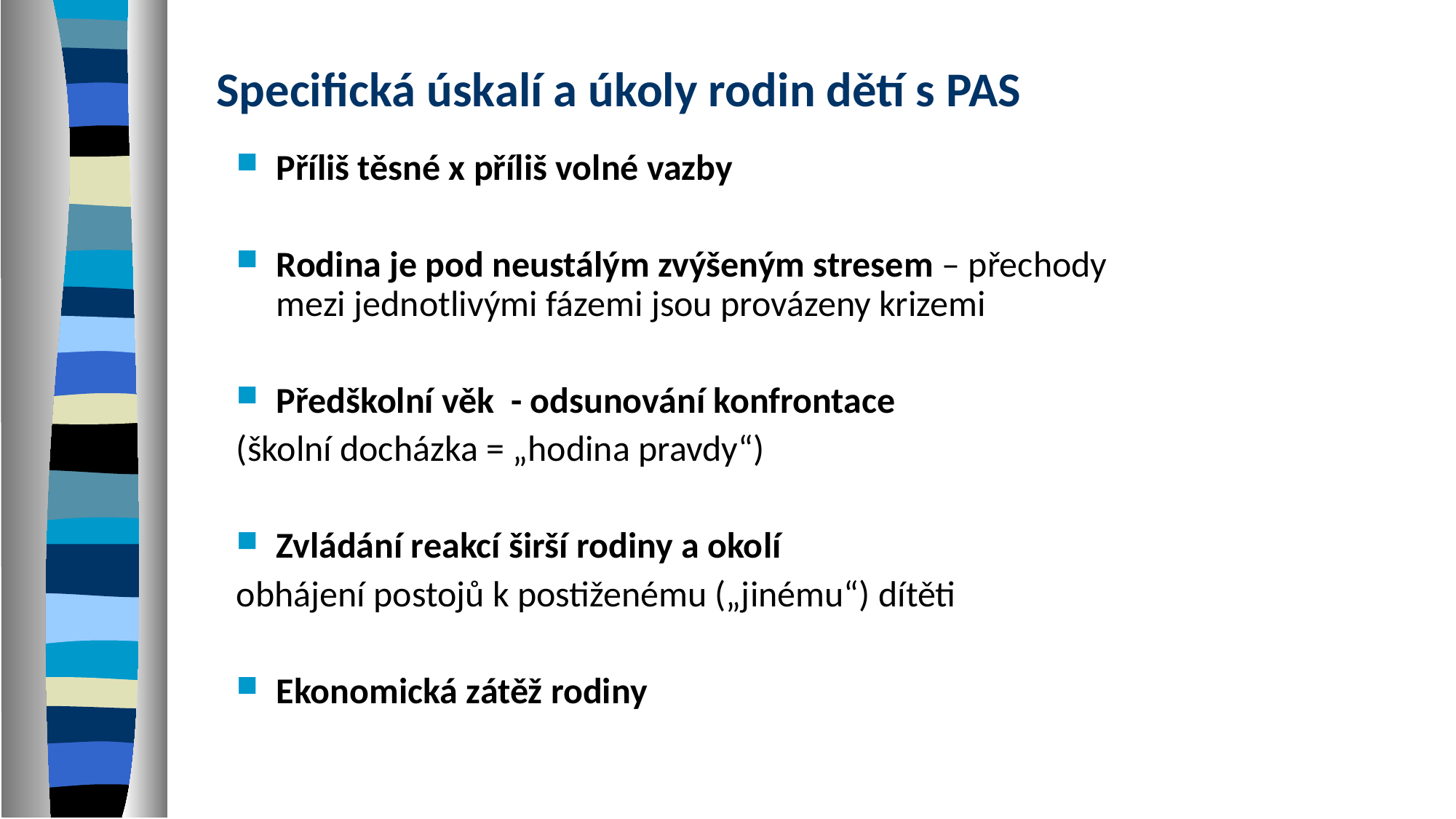

Specifická úskalí a úkoly rodin dětí s PAS
Příliš těsné x příliš volné vazby

Rodina je pod neustálým zvýšeným stresem – přechody mezi jednotlivými fázemi jsou provázeny krizemi

Předškolní věk  - odsunování konfrontace
(školní docházka = „hodina pravdy“)

Zvládání reakcí širší rodiny a okolí
obhájení postojů k postiženému („jinému“) dítěti

Ekonomická zátěž rodiny